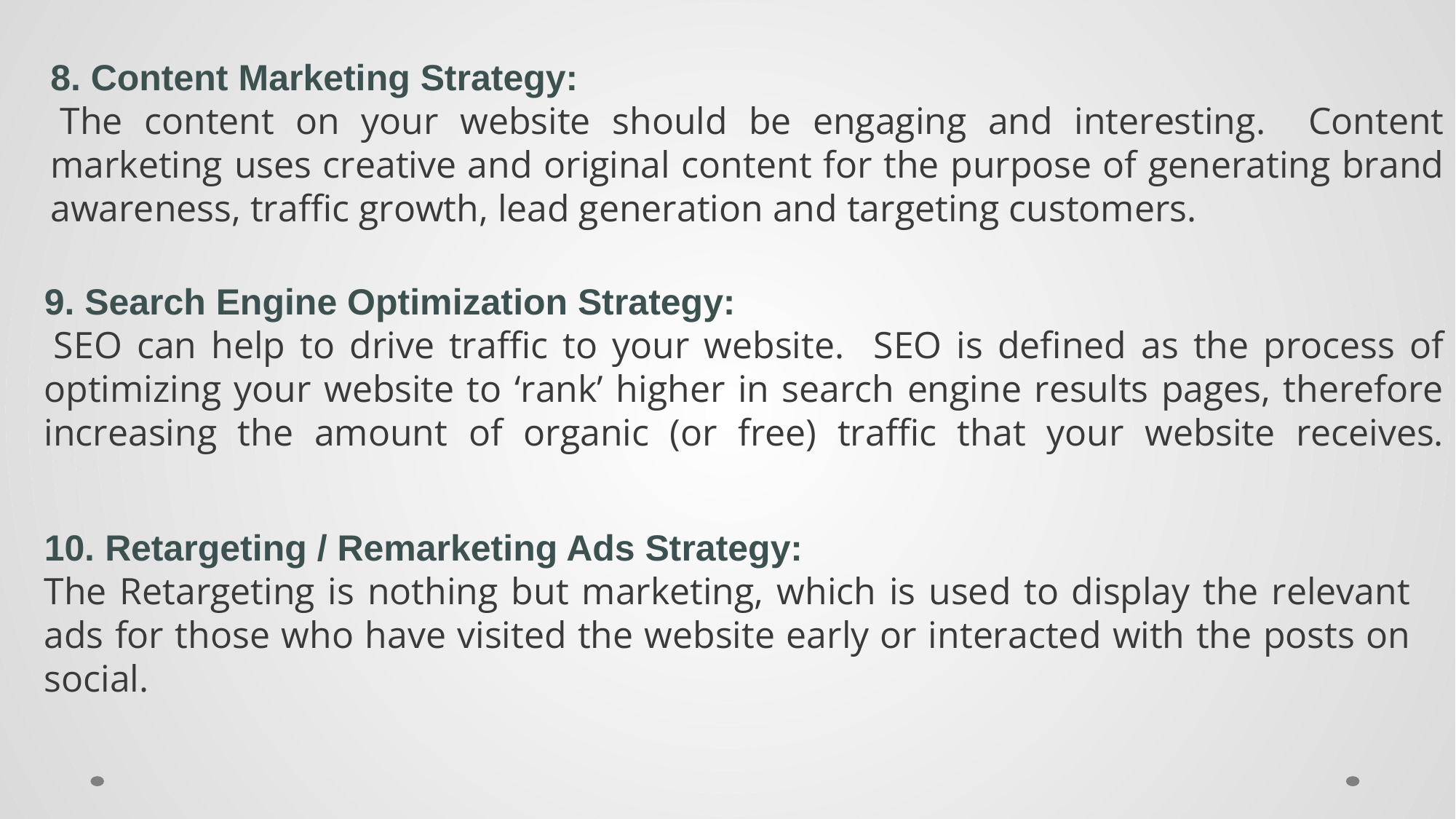

8. Content Marketing Strategy:
 The content on your website should be engaging and interesting.  Content marketing uses creative and original content for the purpose of generating brand awareness, traffic growth, lead generation and targeting customers.
9. Search Engine Optimization Strategy:
 SEO can help to drive traffic to your website.  SEO is defined as the process of optimizing your website to ‘rank’ higher in search engine results pages, therefore increasing the amount of organic (or free) traffic that your website receives.

10. Retargeting / Remarketing Ads Strategy:
The Retargeting is nothing but marketing, which is used to display the relevant ads for those who have visited the website early or interacted with the posts on social.